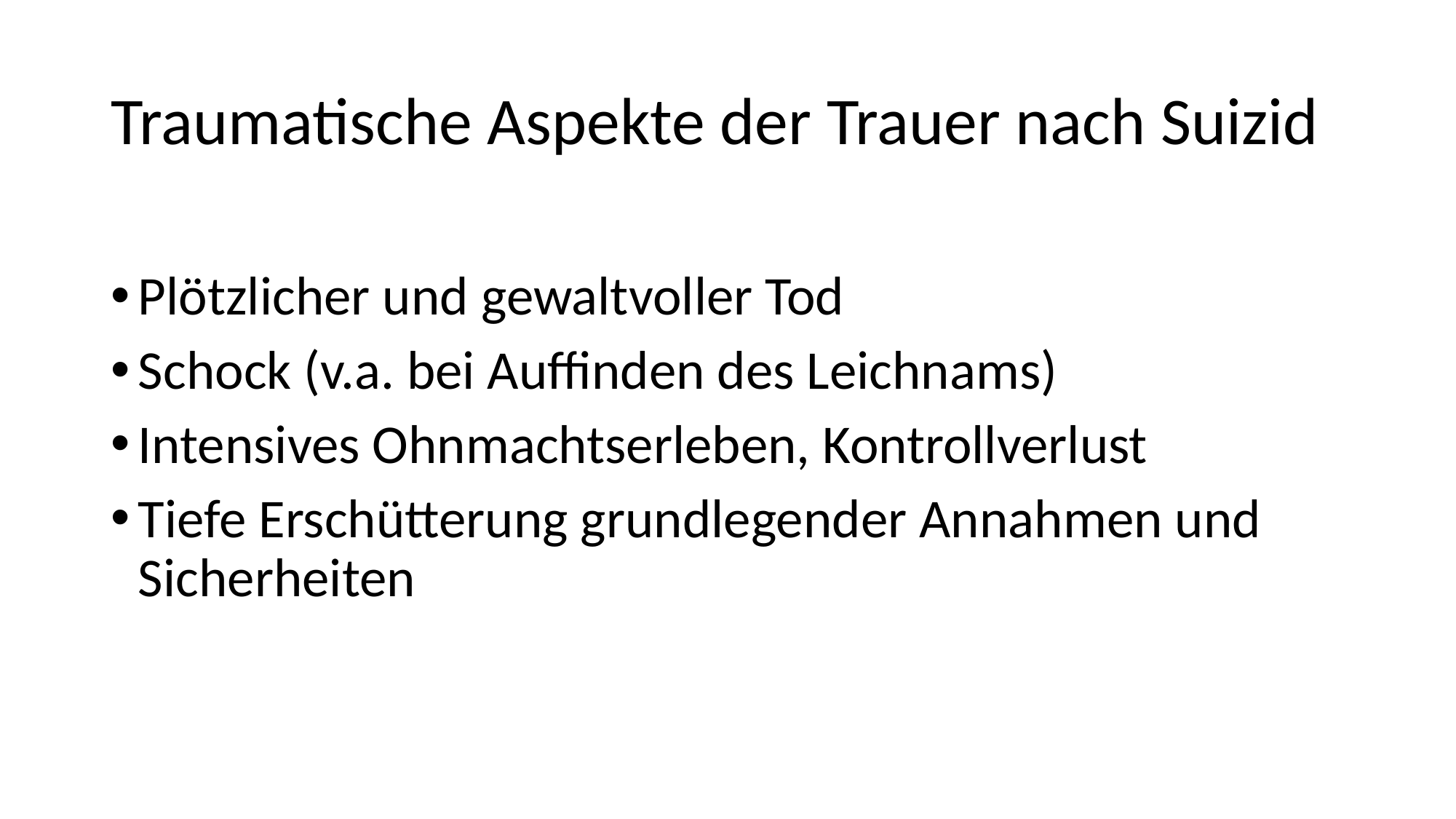

# Traumatische Aspekte der Trauer nach Suizid
Plötzlicher und gewaltvoller Tod
Schock (v.a. bei Auffinden des Leichnams)
Intensives Ohnmachtserleben, Kontrollverlust
Tiefe Erschütterung grundlegender Annahmen und Sicherheiten